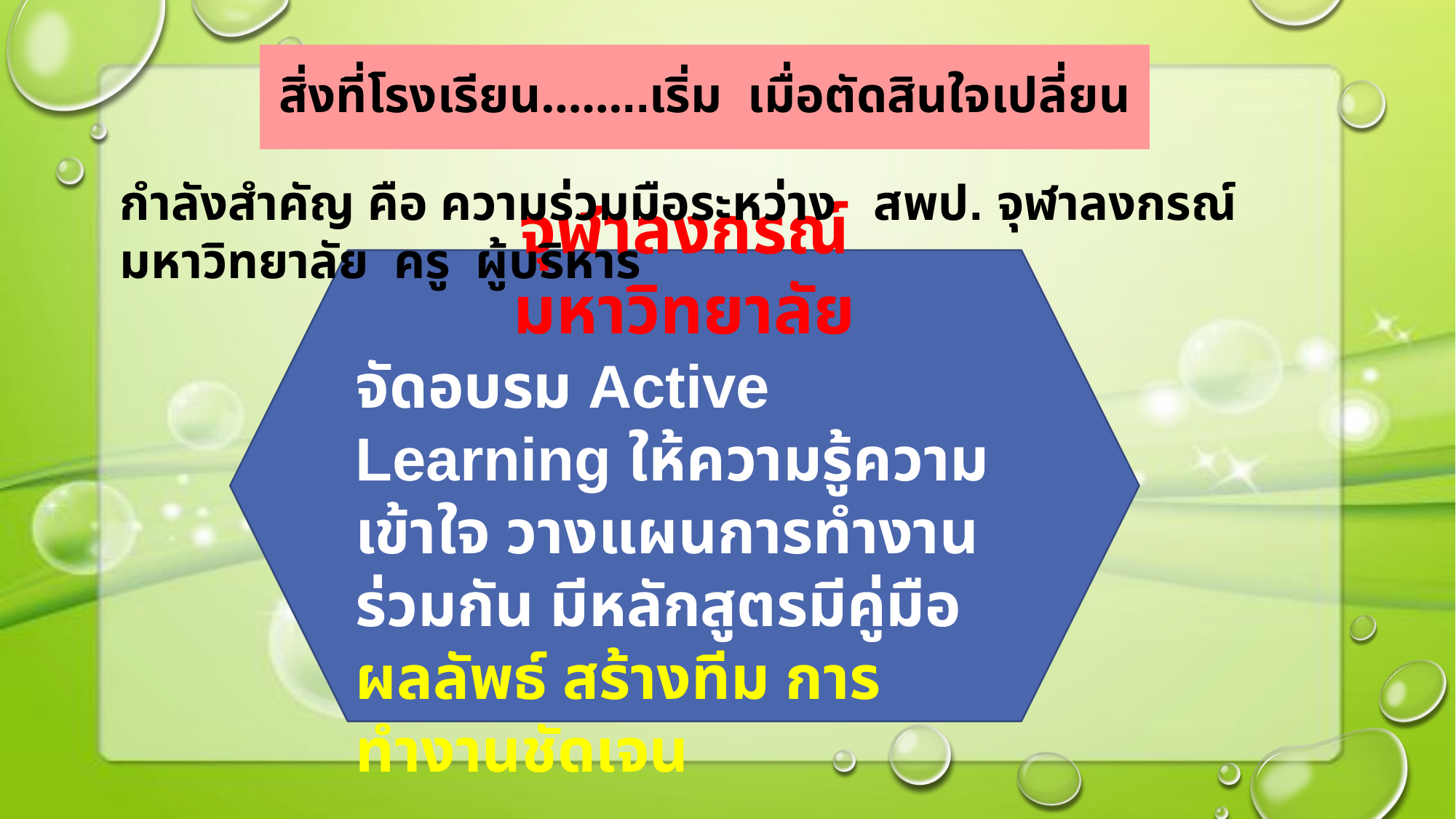

# สิ่งที่โรงเรียน……..เริ่ม  เมื่อตัดสินใจเปลี่ยน
กำลังสำคัญ คือ ความร่วมมือระหว่าง   สพป. จุฬาลงกรณ์มหาวิทยาลัย  ครู  ผู้บริหาร
จุฬาลงกรณ์มหาวิทยาลัย
จัดอบรม Active Learning ให้ความรู้ความเข้าใจ วางแผนการทำงานร่วมกัน มีหลักสูตรมีคู่มือ
ผลลัพธ์ สร้างทีม การทำงานชัดเจน